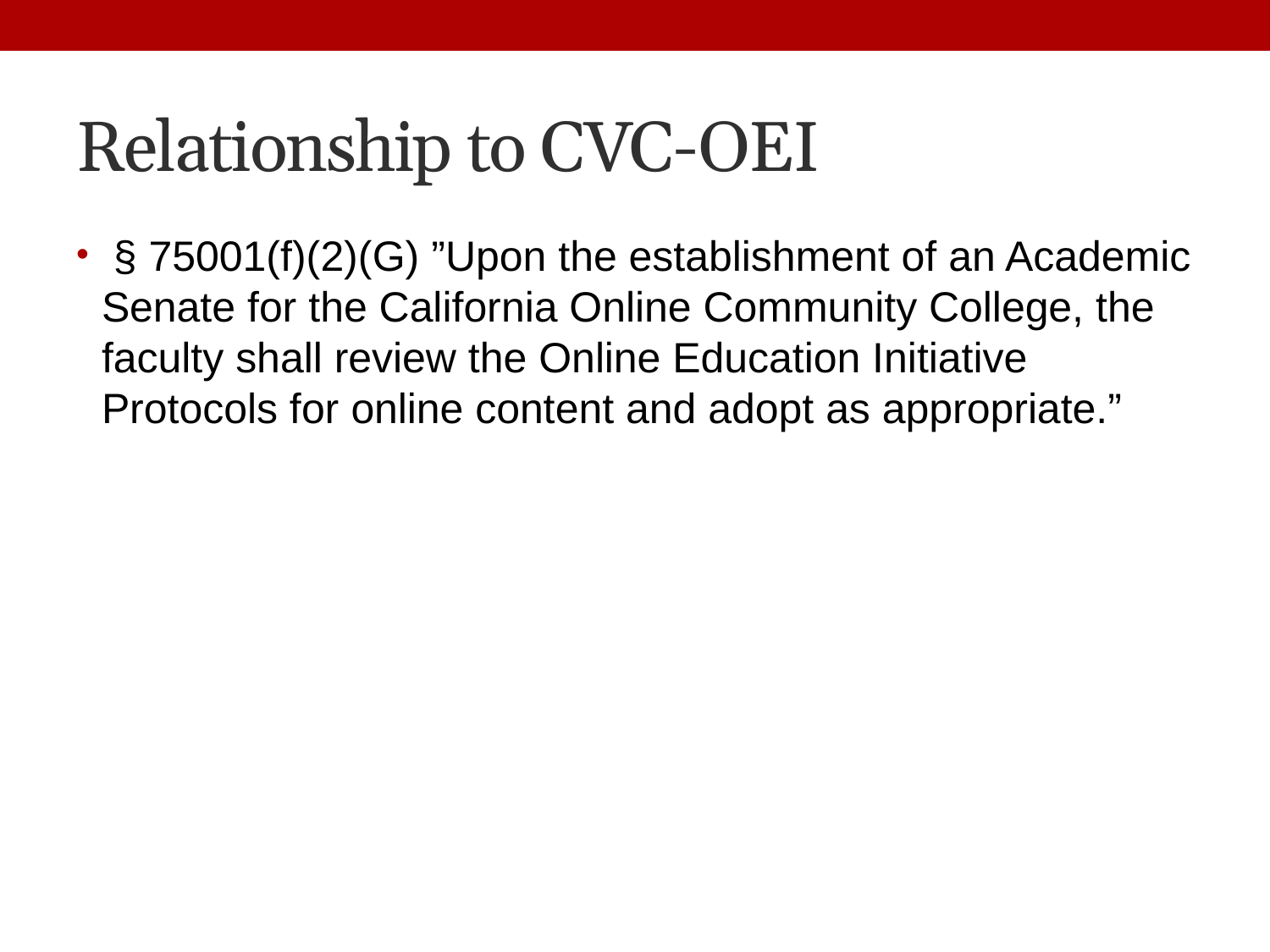

# Relationship to CVC-OEI
 § 75001(f)(2)(G) ”Upon the establishment of an Academic Senate for the California Online Community College, the faculty shall review the Online Education Initiative Protocols for online content and adopt as appropriate.”